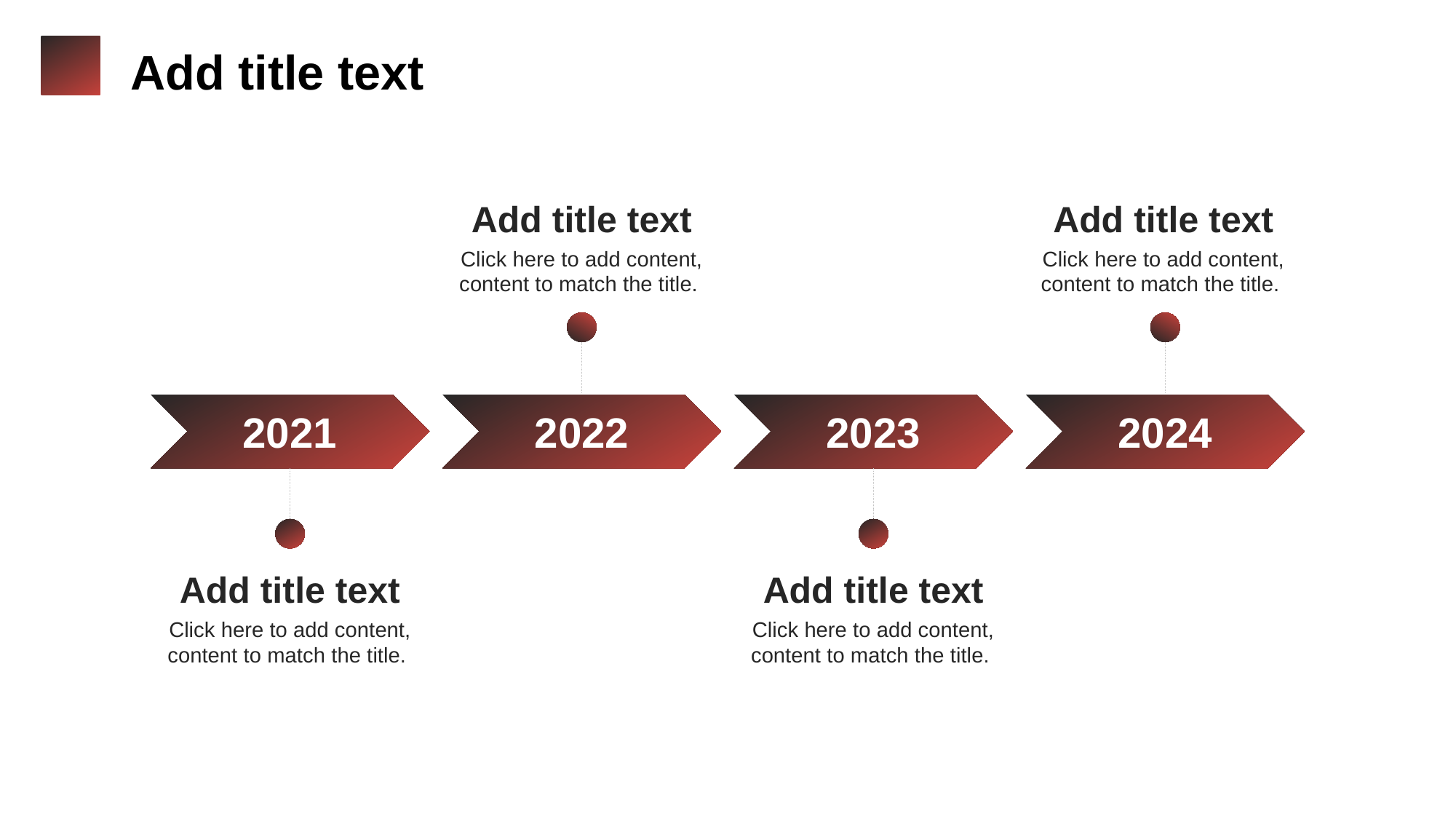

Add title text
Add title text
Click here to add content, content to match the title.
Add title text
Click here to add content, content to match the title.

2021
2022
2023
2024

Add title text
Click here to add content, content to match the title.
Add title text
Click here to add content, content to match the title.